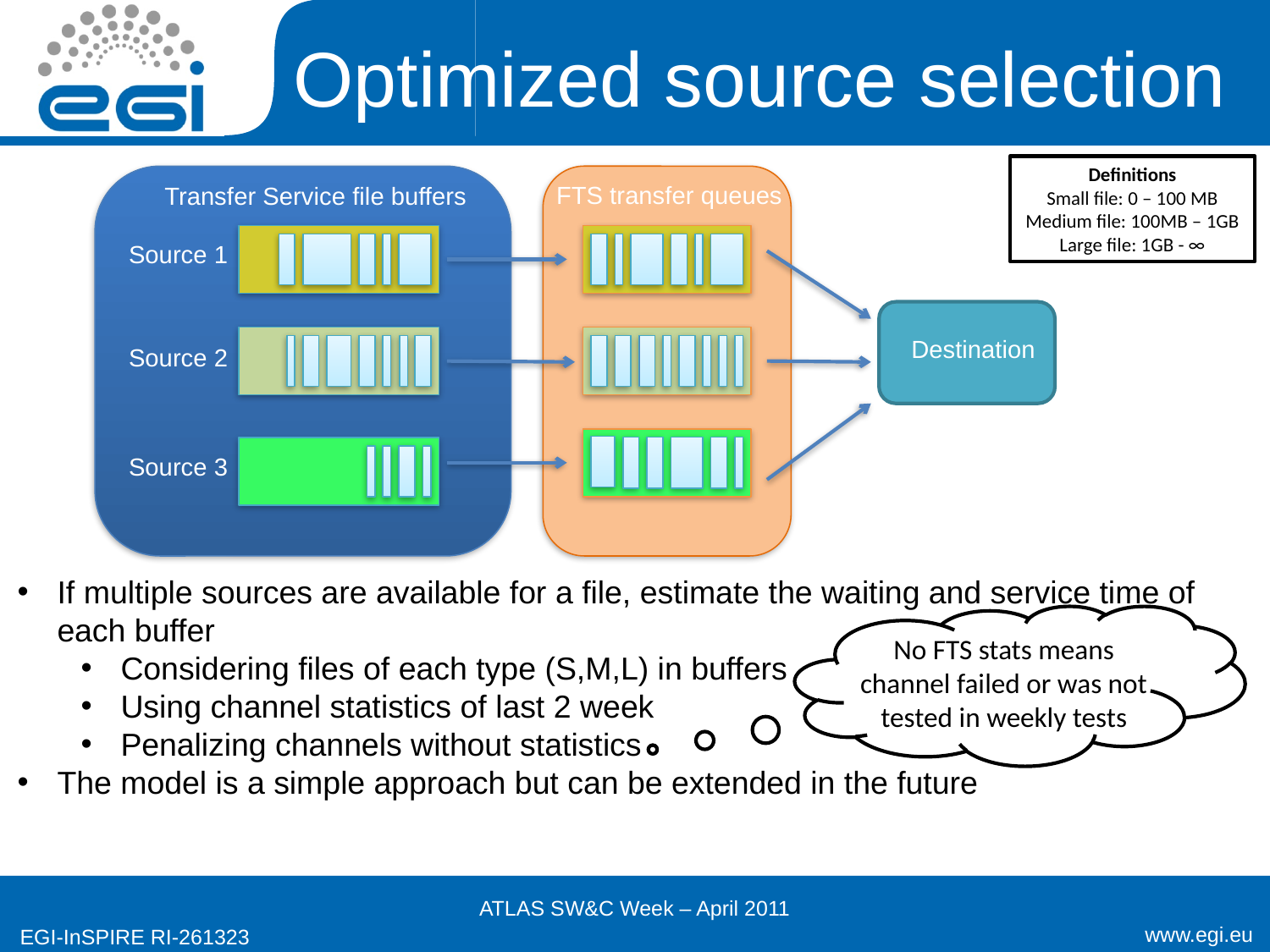

# Optimized source selection
Definitions
Small file: 0 – 100 MB
Medium file: 100MB – 1GB
Large file: 1GB - ∞

FTS transfer queues
Transfer Service file buffers

Source 1

Destination
Source 2

Source 3
If multiple sources are available for a file, estimate the waiting and service time of each buffer
Considering files of each type (S,M,L) in buffers
Using channel statistics of last 2 week
Penalizing channels without statistics
The model is a simple approach but can be extended in the future
No FTS stats means channel failed or was not tested in weekly tests
ATLAS SW&C Week – April 2011